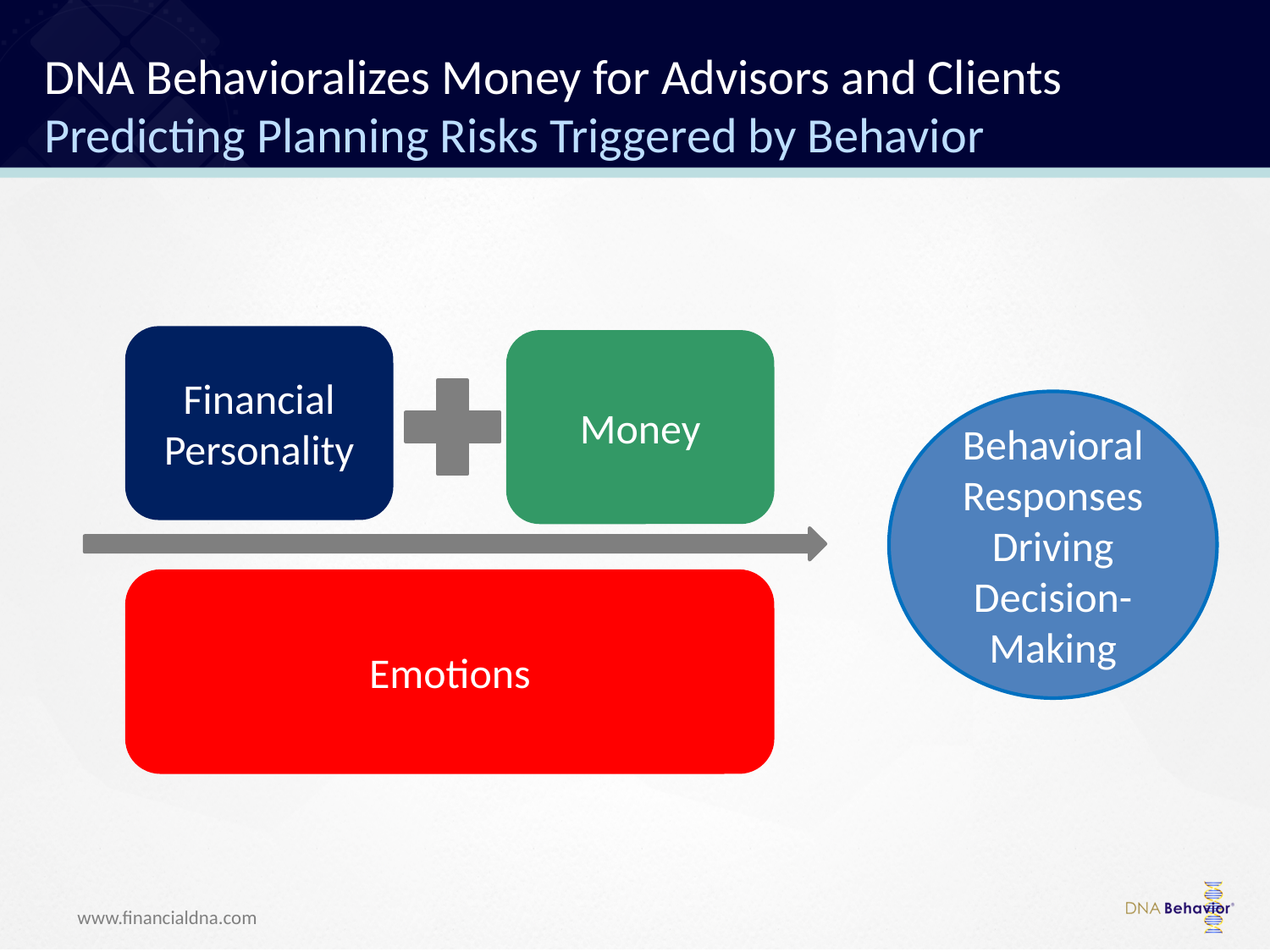

# DNA Behavioralizes Money for Advisors and Clients Predicting Planning Risks Triggered by Behavior
Financial Personality
Money

Behavioral Responses Driving Decision-Making

Emotions